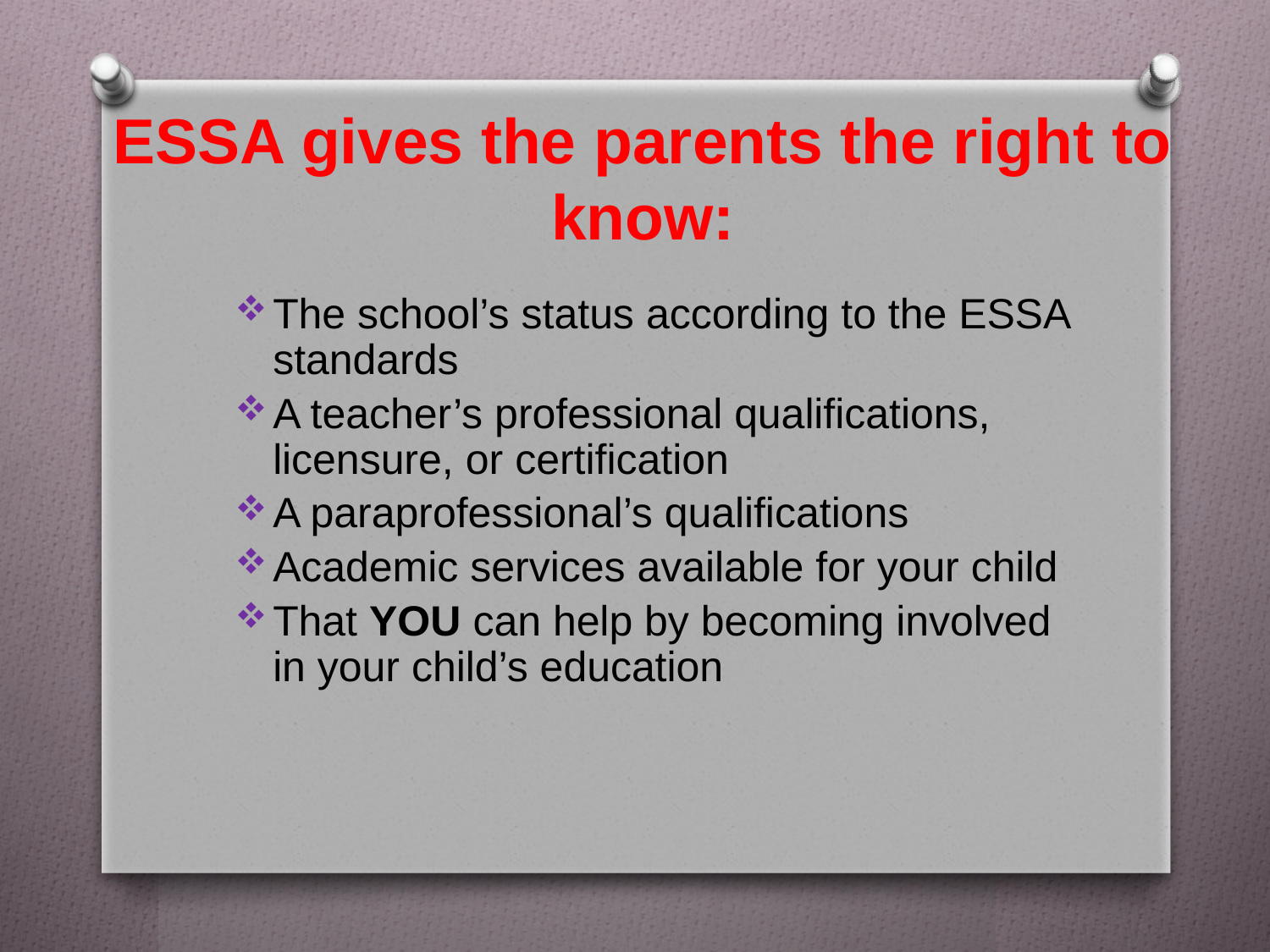

# ESSA gives the parents the right to know:
The school’s status according to the ESSA standards
A teacher’s professional qualifications, licensure, or certification
A paraprofessional’s qualifications
Academic services available for your child
That YOU can help by becoming involved in your child’s education